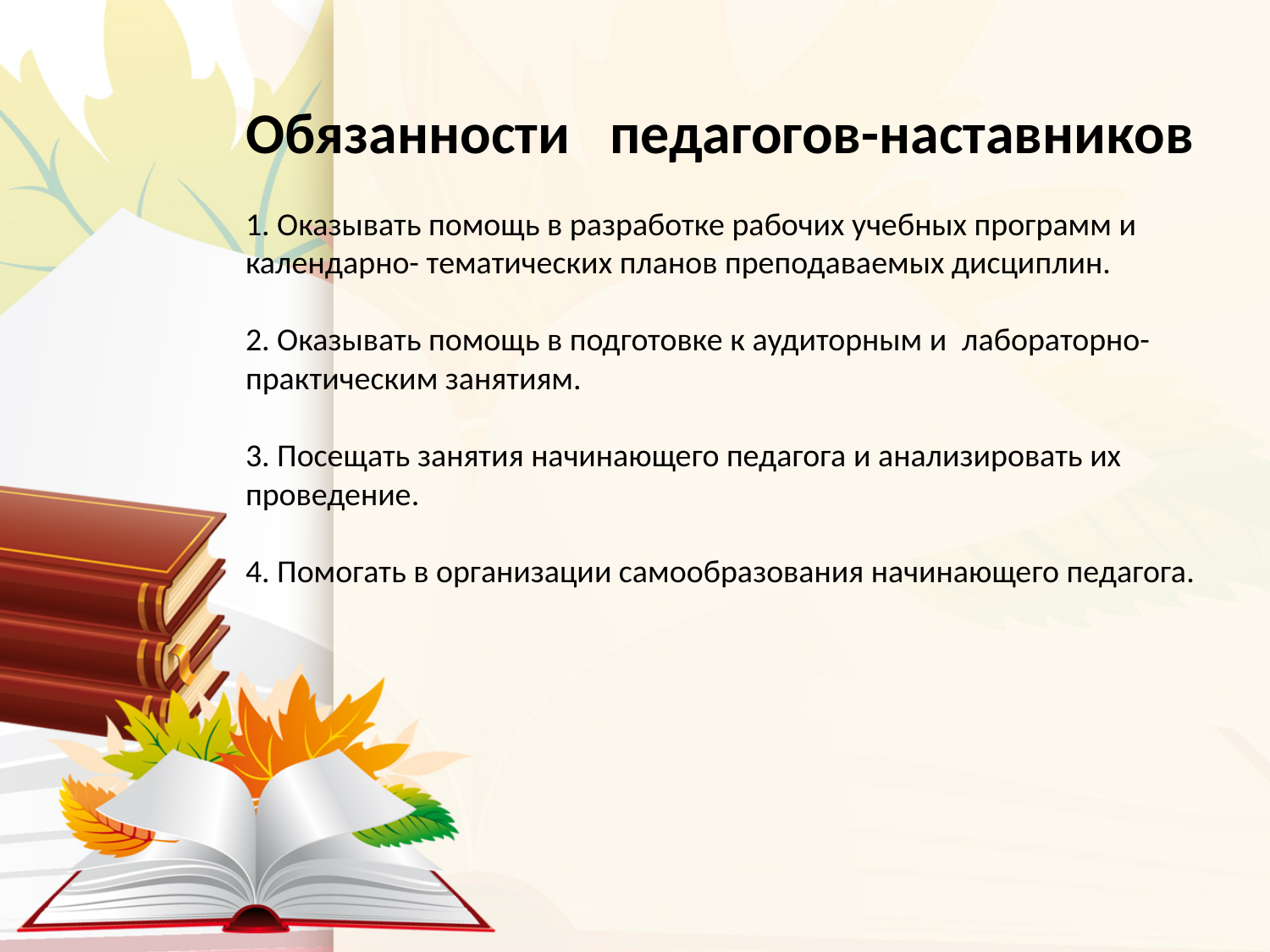

# Обязанности   педагогов-наставников 1. Оказывать помощь в разработке рабочих учебных программ и календарно- тематических планов преподаваемых дисциплин. 2. Оказывать помощь в подготовке к аудиторным и  лабораторно- практическим занятиям. 3. Посещать занятия начинающего педагога и анализировать их проведение. 4. Помогать в организации самообразования начинающего педагога.